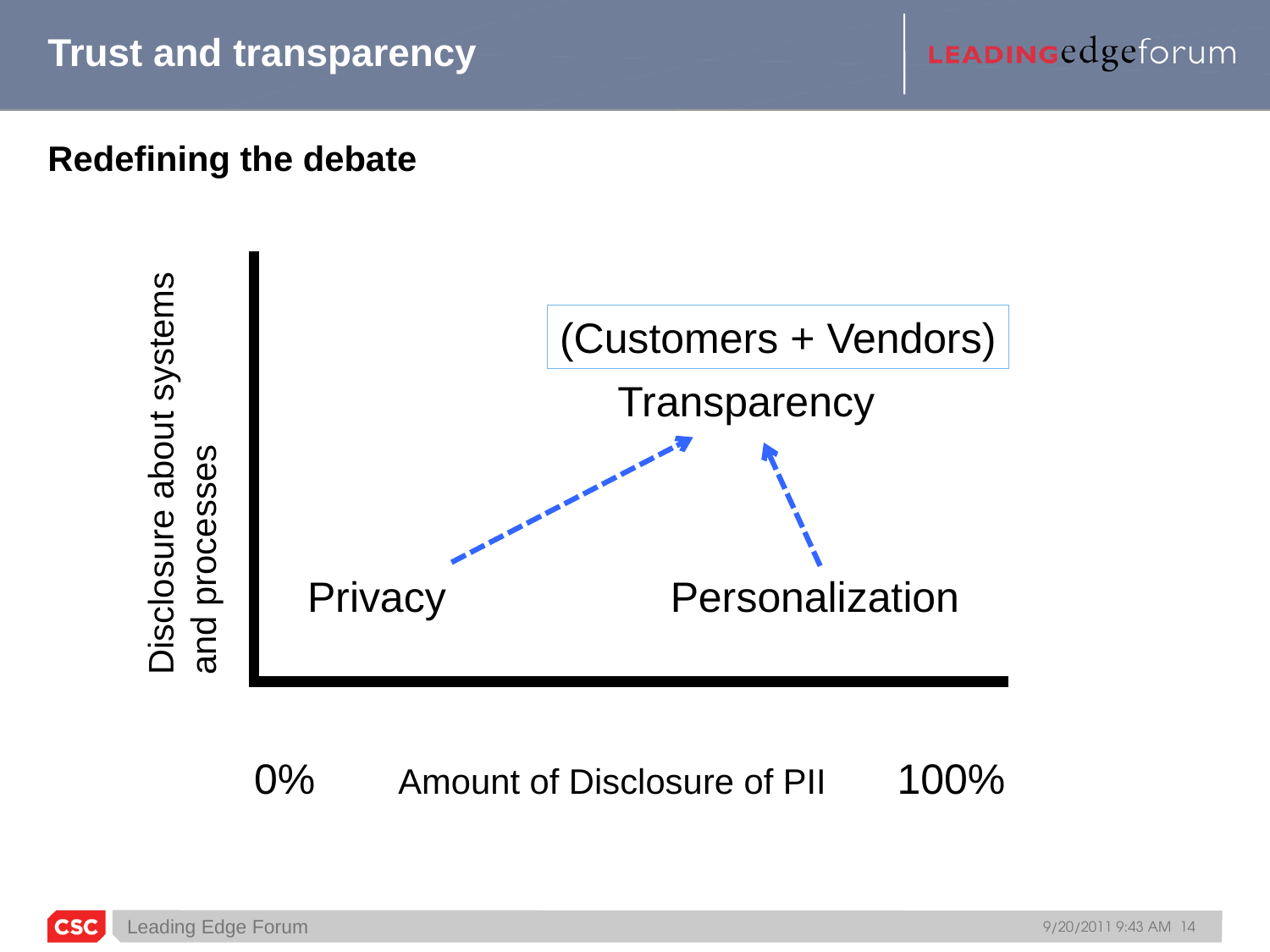

# Trust and transparency
Redefining the debate
(Customers + Vendors)
Transparency
Disclosure about systems
and processes
          Privacy                   Personalization
0%       Amount of Disclosure of PII      100%